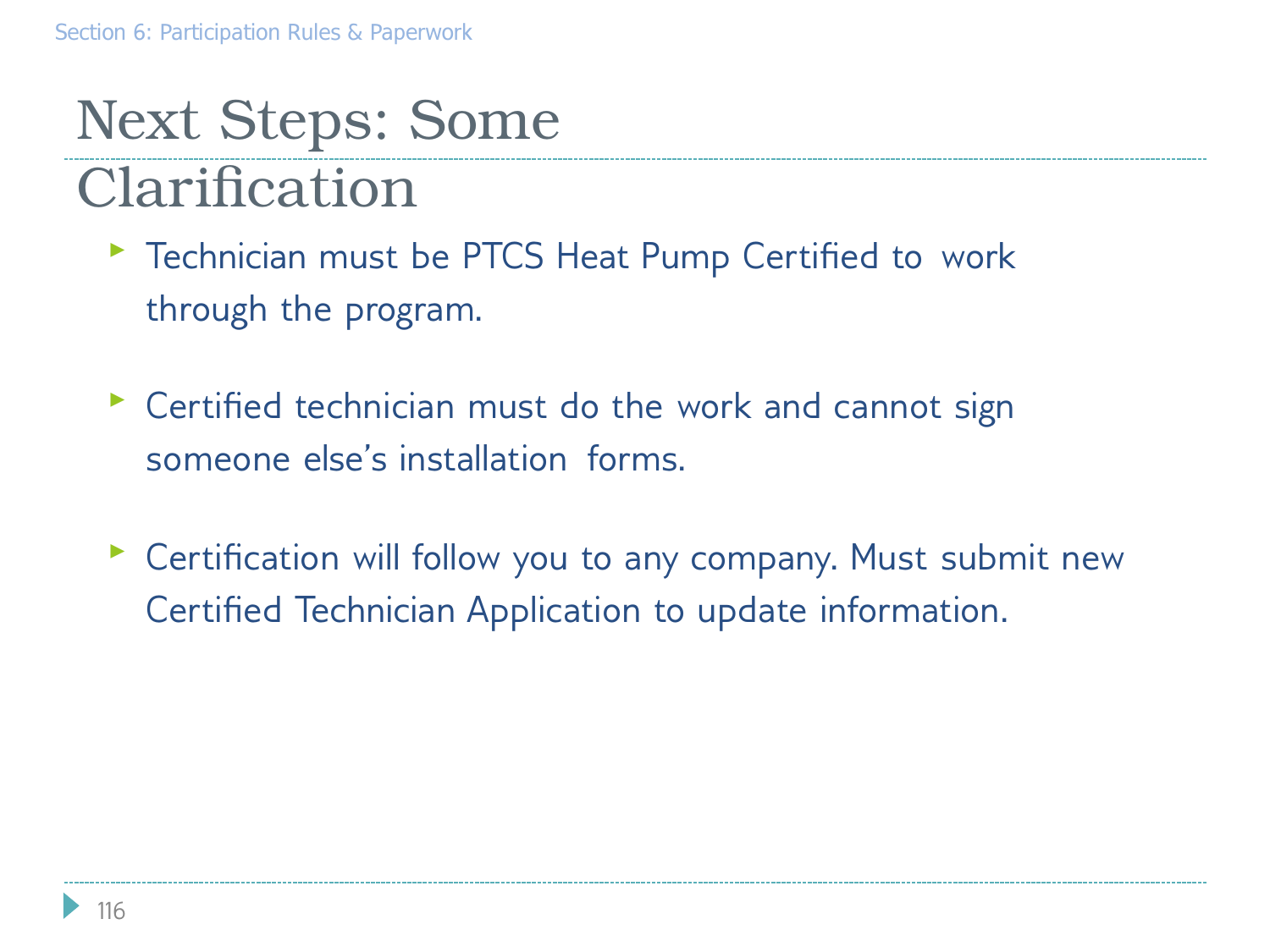

Section 6: Participation Rules & Paperwork
# Next Steps: Some Clarification
Technician must be PTCS Heat Pump Certified to work
through the program.

Certified technician must do the work and cannot sign
someone else’s installation forms.

Certification will follow you to any company. Must submit new
Certified Technician Application to update information.
116